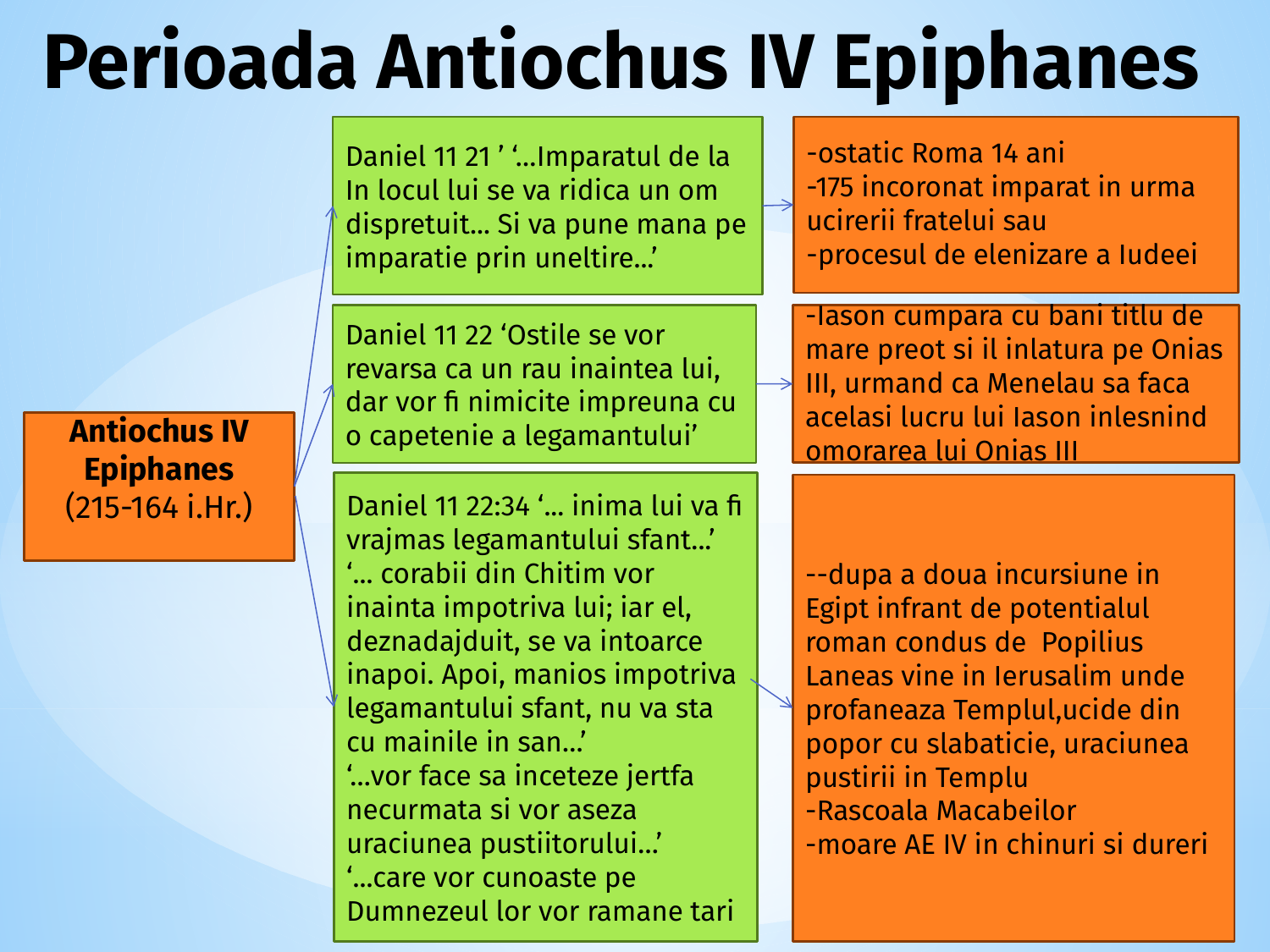

# Perioada Antiochus IV Epiphanes

Daniel 11 21 ’ ‘…Imparatul de la In locul lui se va ridica un om dispretuit... Si va pune mana pe imparatie prin uneltire...’

-ostatic Roma 14 ani
-175 incoronat imparat in urma ucirerii fratelui sau
-procesul de elenizare a Iudeei

Daniel 11 22 ‘Ostile se vor revarsa ca un rau inaintea lui, dar vor fi nimicite impreuna cu o capetenie a legamantului’

-Iason cumpara cu bani titlu de mare preot si il inlatura pe Onias III, urmand ca Menelau sa faca  acelasi lucru lui Iason inlesnind omorarea lui Onias III

Antiochus IV Epiphanes
(215-164 i.Hr.)

Daniel 11 22:34 ‘... inima lui va fi vrajmas legamantului sfant...’
‘... corabii din Chitim vor inainta impotriva lui; iar el, deznadajduit, se va intoarce inapoi. Apoi, manios impotriva legamantului sfant, nu va sta cu mainile in san…’
‘…vor face sa inceteze jertfa necurmata si vor aseza uraciunea pustiitorului…’
‘...care vor cunoaste pe Dumnezeul lor vor ramane tari

--dupa a doua incursiune in Egipt infrant de potentialul roman condus de  Popilius Laneas vine in Ierusalim unde profaneaza Templul,ucide din popor cu slabaticie, uraciunea pustirii in Templu
-Rascoala Macabeilor
-moare AE IV in chinuri si dureri